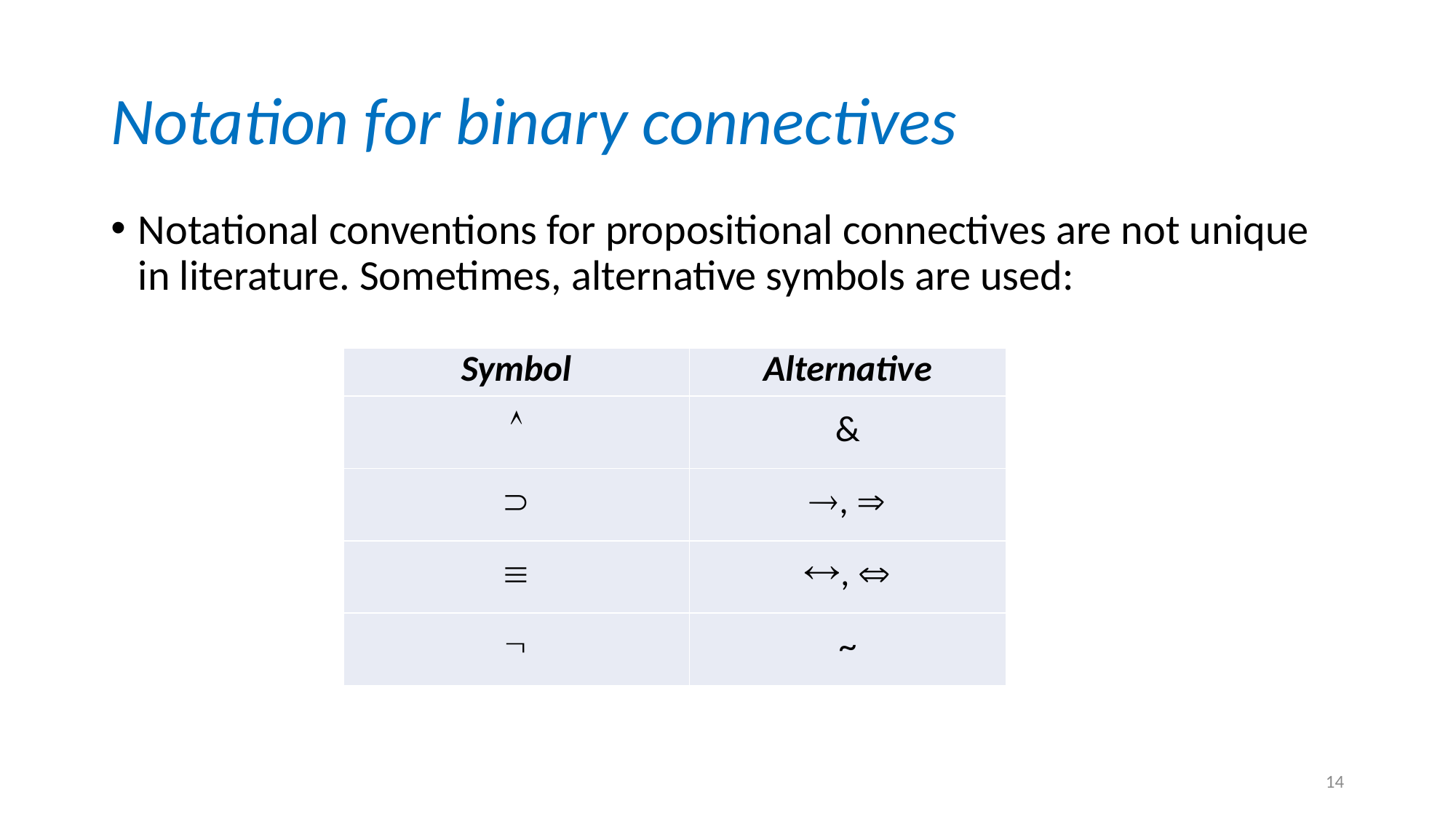

# Notation for binary connectives
Notational conventions for propositional connectives are not unique in literature. Sometimes, alternative symbols are used:

| Symbol | Alternative |
| --- | --- |
| ∧ | & |
| ⊃ | →, ⇒ |
| ≡ | ↔, ⇔ |
| ¬ | ~ |
14